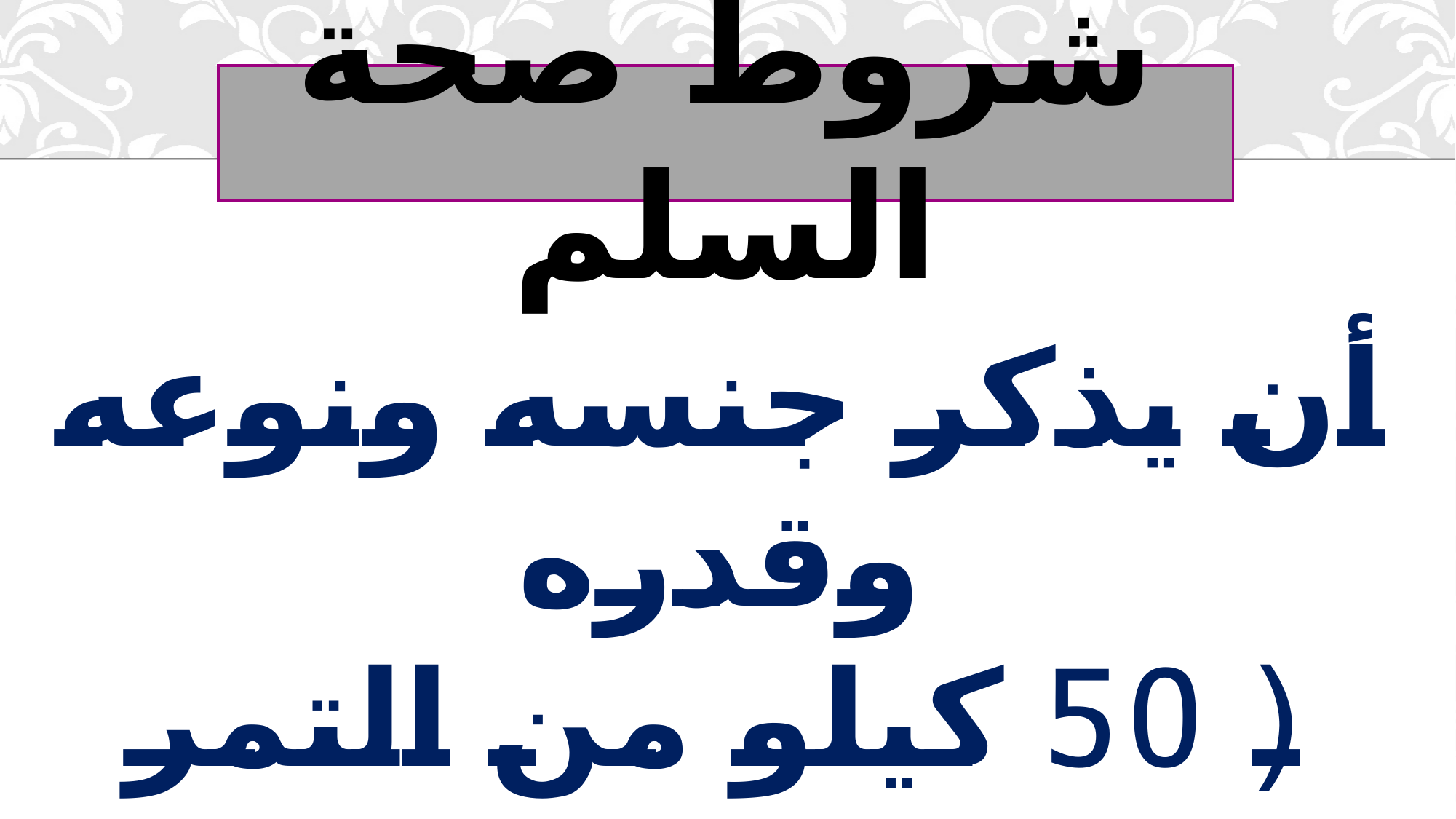

# شروط صحة السلم

أن يذكر جنسه ونوعه وقدره
( 50 كيلو من التمر السكري )